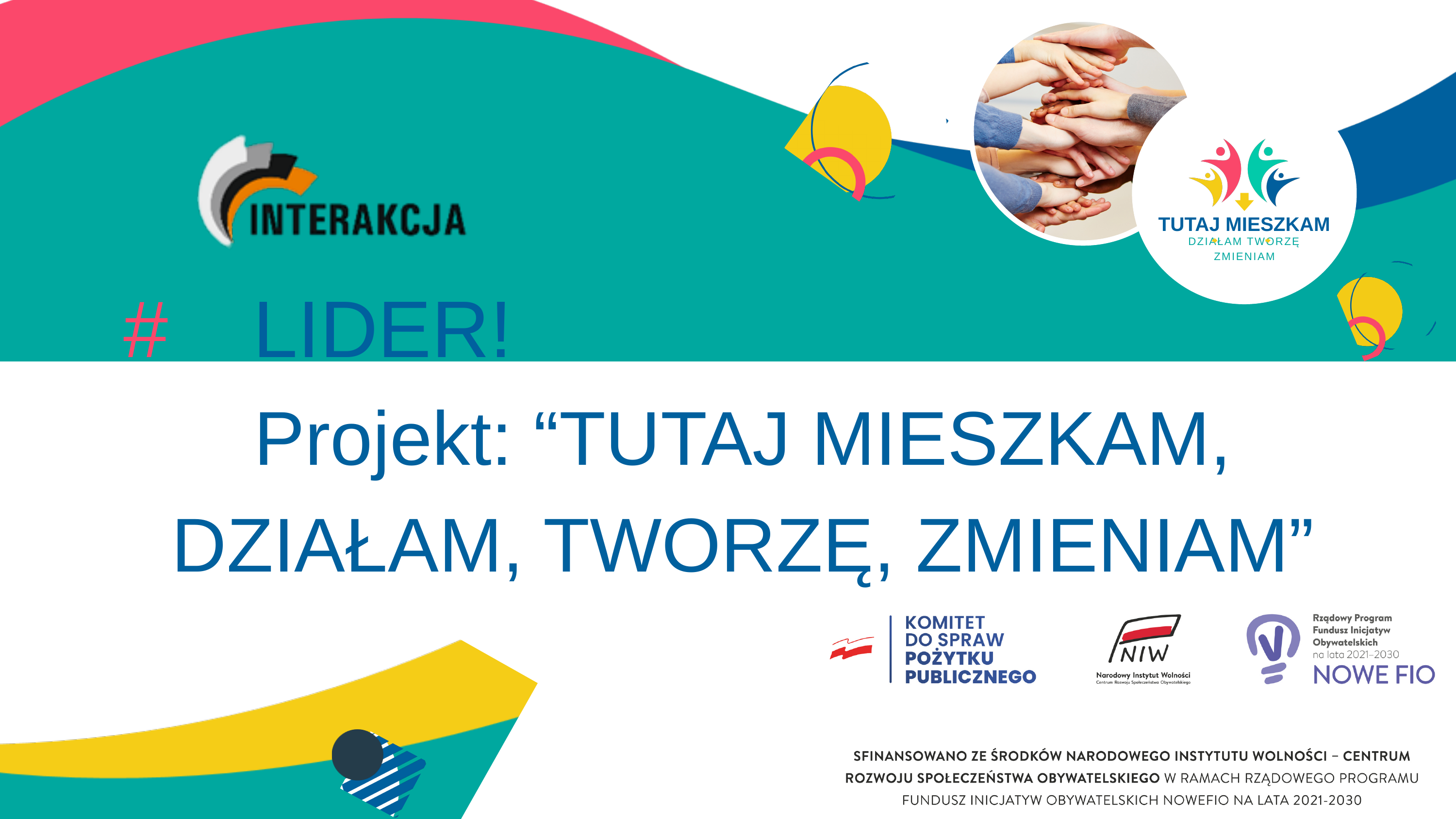

TUTAJ MIESZKAM
DZIAŁAM TWORZĘ ZMIENIAM

#JaLIDER!
 Projekt: “TUTAJ MIESZKAM,
DZIAŁAM, TWORZĘ, ZMIENIAM”